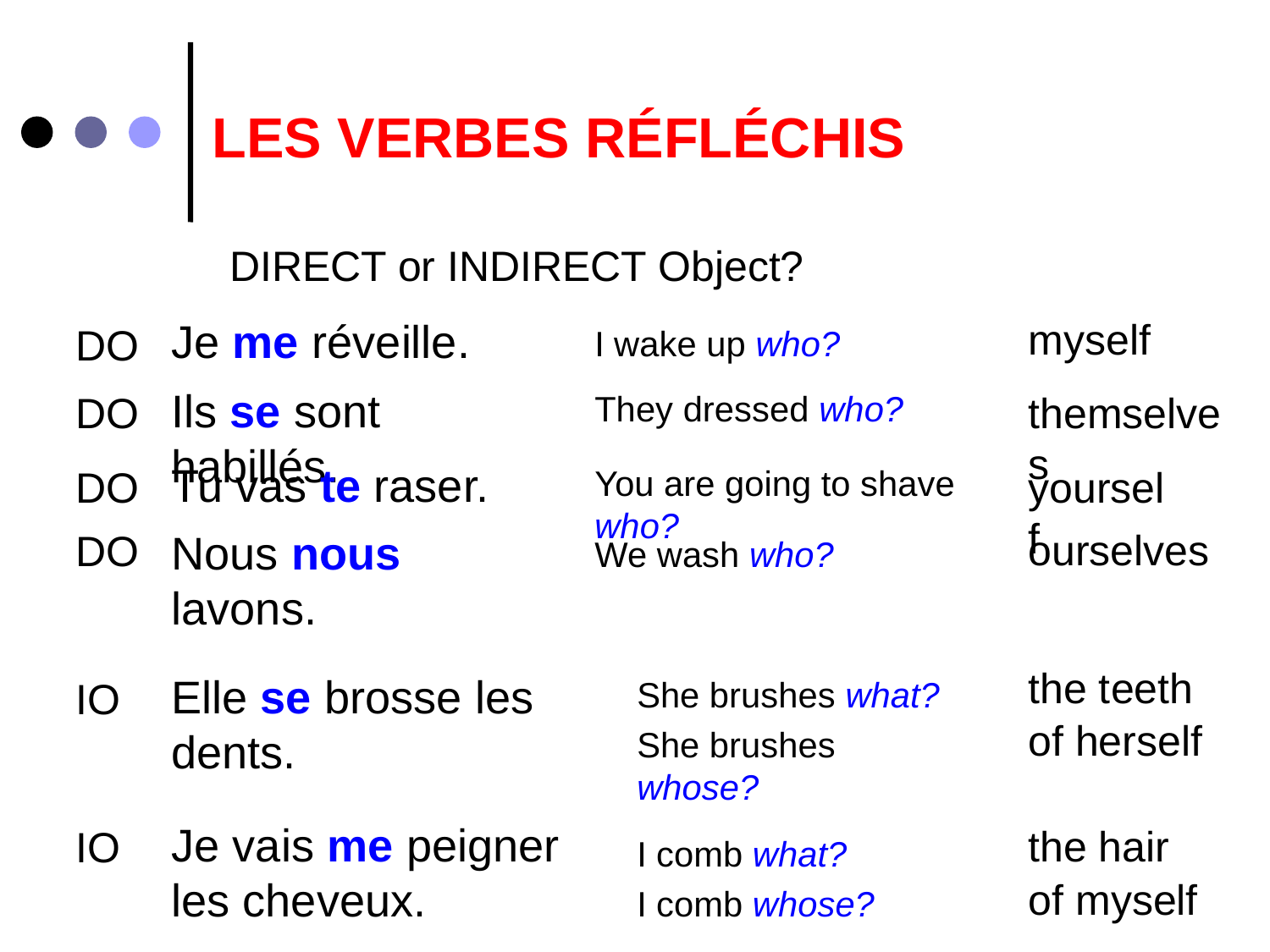

LES VERBES RÉFLÉCHIS
DIRECT or INDIRECT Object?
Je me réveille.
myself
DO
I wake up who?
Ils se sont habillés.
DO
They dressed who?
themselves
Tu vas te raser.
DO
You are going to shave who?
yourself
ourselves
DO
Nous nous lavons.
We wash who?
the teeth
Elle se brosse les dents.
IO
She brushes what?
of herself
She brushes whose?
Je vais me peigner
les cheveux.
the hair
IO
I comb what?
of myself
I comb whose?